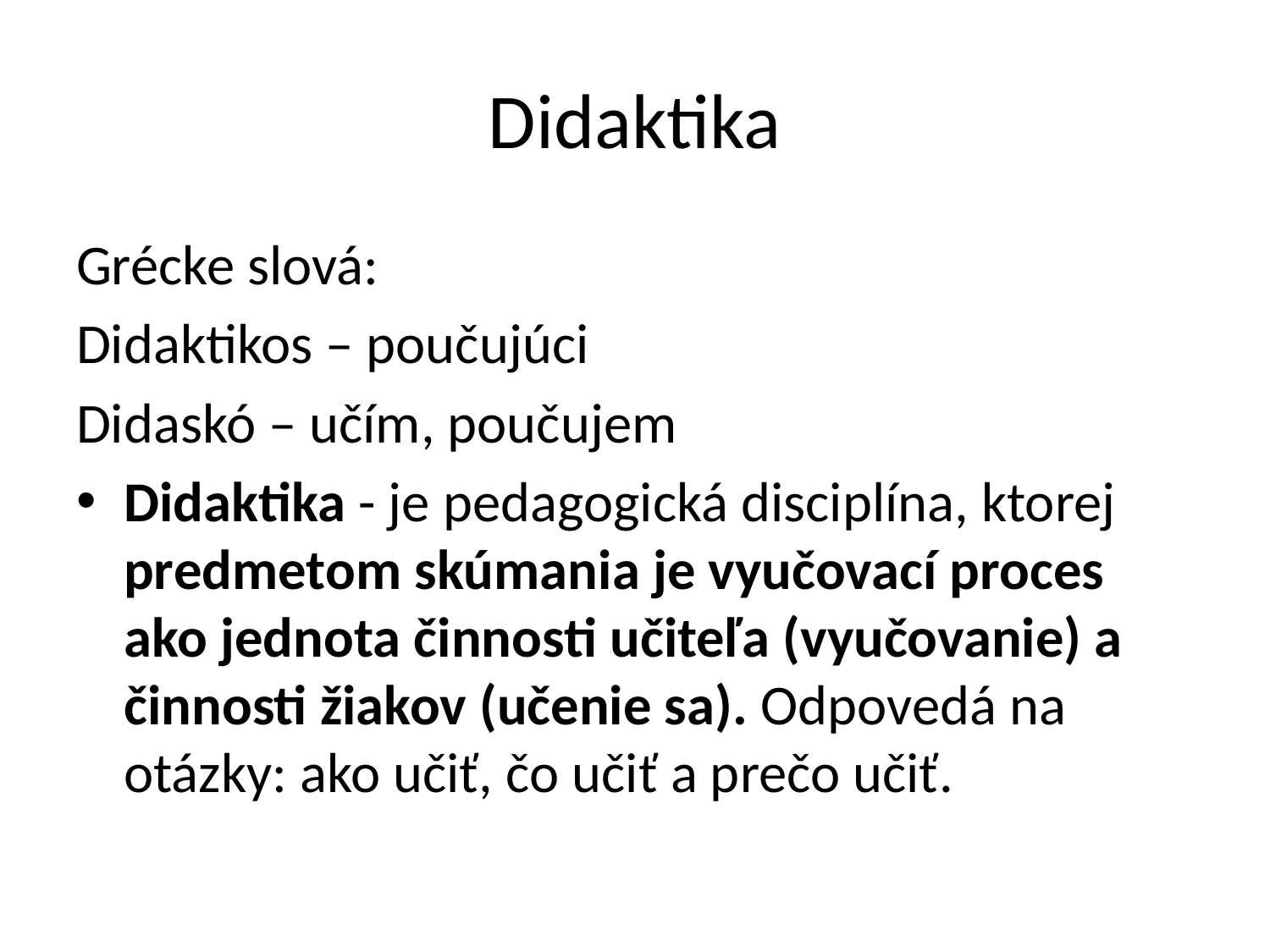

# Didaktika
Grécke slová:
Didaktikos – poučujúci
Didaskó – učím, poučujem
Didaktika - je pedagogická disciplína, ktorej predmetom skúmania je vyučovací proces ako jednota činnosti učiteľa (vyučovanie) a činnosti žiakov (učenie sa). Odpovedá na otázky: ako učiť, čo učiť a prečo učiť.